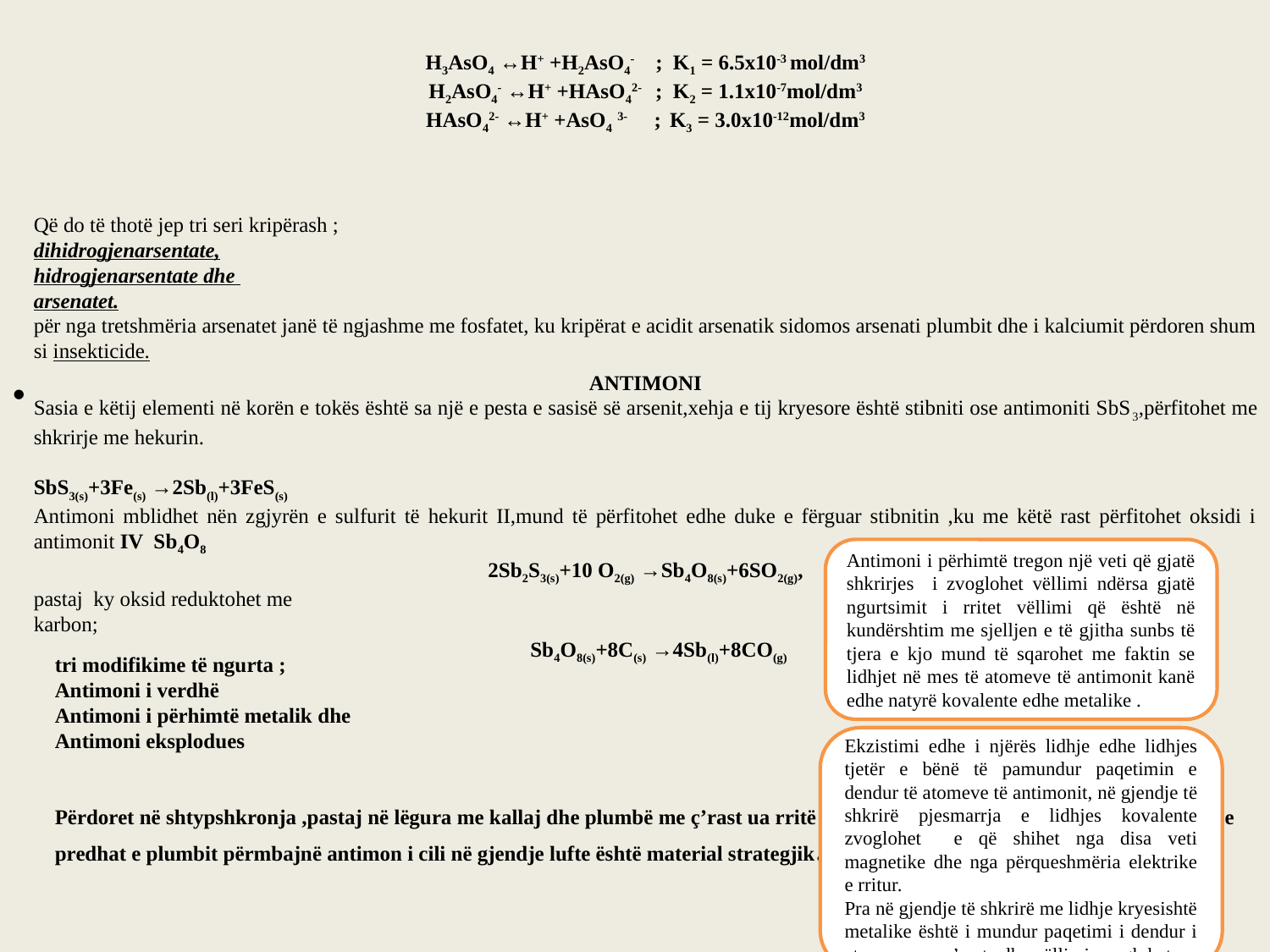

H3AsO4 ↔H+ +H2AsO4-    ;  K1 = 6.5x10-3 mol/dm3
H2AsO4- ↔H+ +HAsO42-   ;  K2 = 1.1x10-7mol/dm3
HAsO42- ↔H+ +AsO4 3-     ;  K3 = 3.0x10-12mol/dm3

Që do të thotë jep tri seri kripërash ;
dihidrogjenarsentate,
hidrogjenarsentate dhe
arsenatet.
për nga tretshmëria arsenatet janë të ngjashme me fosfatet, ku kripërat e acidit arsenatik sidomos arsenati plumbit dhe i kalciumit përdoren shum si insekticide.
ANTIMONI
Sasia e këtij elementi në korën e tokës është sa një e pesta e sasisë së arsenit,xehja e tij kryesore është stibniti ose antimoniti SbS3,përfitohet me shkrirje me hekurin.

SbS3(s)+3Fe(s) →2Sb(l)+3FeS(s)
Antimoni mblidhet nën zgjyrën e sulfurit të hekurit II,mund të përfitohet edhe duke e fërguar stibnitin ,ku me këtë rast përfitohet oksidi i antimonit IV  Sb4O8
2Sb2S3(s)+10 O2(g) →Sb4O8(s)+6SO2(g),
pastaj  ky oksid reduktohet me
karbon;
     Sb4O8(s)+8C(s) →4Sb(l)+8CO(g)
Antimoni i përhimtë tregon një veti që gjatë shkrirjes  i zvoglohet vëllimi ndërsa gjatë ngurtsimit i rritet vëllimi që është në kundërshtim me sjelljen e të gjitha sunbs të tjera e kjo mund të sqarohet me faktin se lidhjet në mes të atomeve të antimonit kanë edhe natyrë kovalente edhe metalike .
tri modifikime të ngurta ;
Antimoni i verdhë
Antimoni i përhimtë metalik dhe
Antimoni eksplodues

Përdoret në shtypshkronja ,pastaj në lëgura me kallaj dhe plumbë me ç’rast ua rritë fortësinë ,për qëllime ushtarake ,granatat dhe predhat e plumbit përmbajnë antimon i cili në gjendje lufte është material strategjik.
Ekzistimi edhe i njërës lidhje edhe lidhjes tjetër e bënë të pamundur paqetimin e dendur të atomeve të antimonit, në gjendje të shkrirë pjesmarrja e lidhjes kovalente zvoglohet  e që shihet nga disa veti magnetike dhe nga përqueshmëria elektrike e rritur.
Pra në gjendje të shkrirë me lidhje kryesishtë metalike është i mundur paqetimi i dendur i atomeve me ç’rast edhe vëllimi zvoglohet.